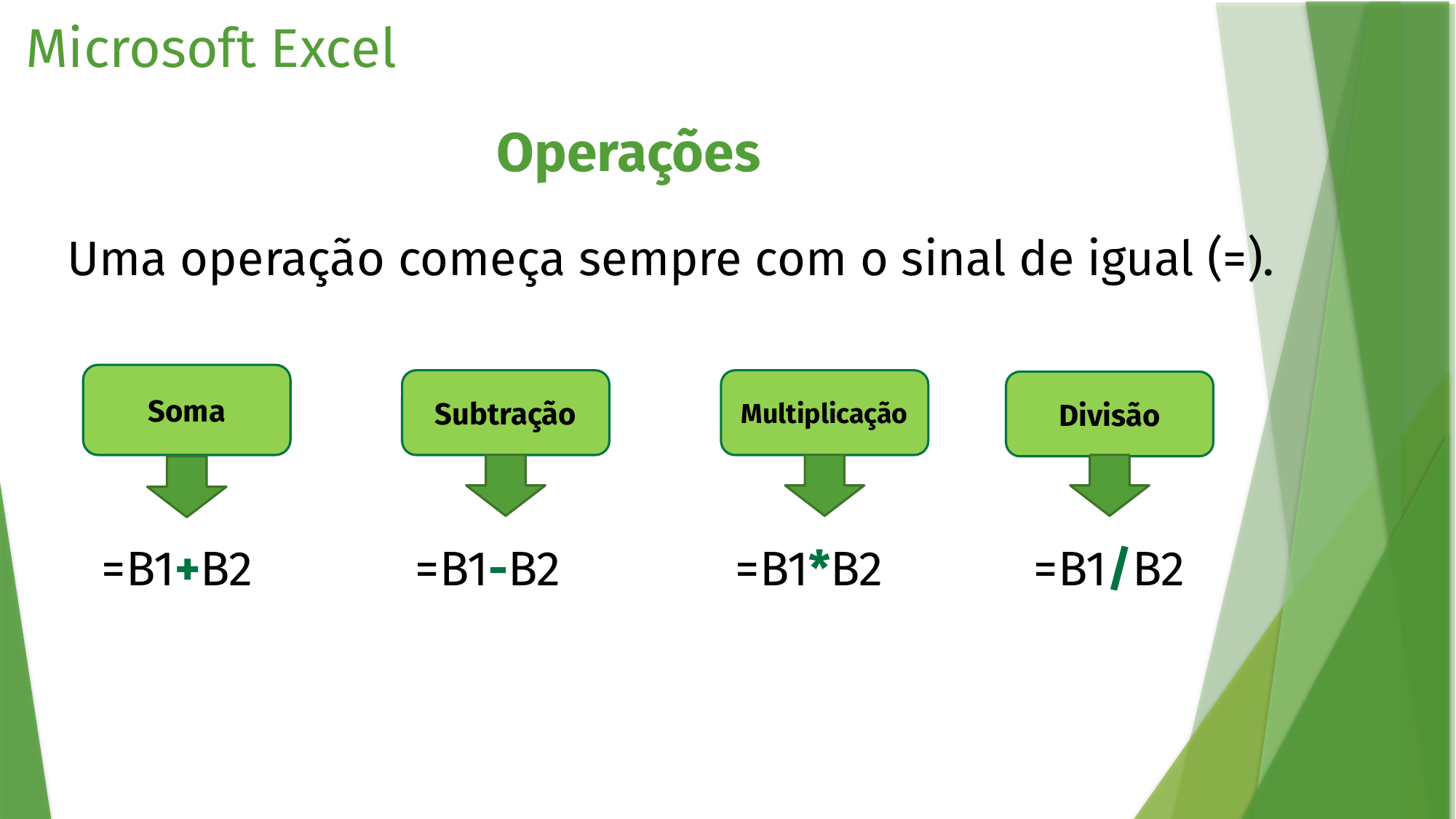

Microsoft Excel
# Operações
Uma operação começa sempre com o sinal de igual (=).
Soma
Multiplicação
Subtração
Divisão

=B1/B2
=B1*B2
=B1+B2
=B1-B2